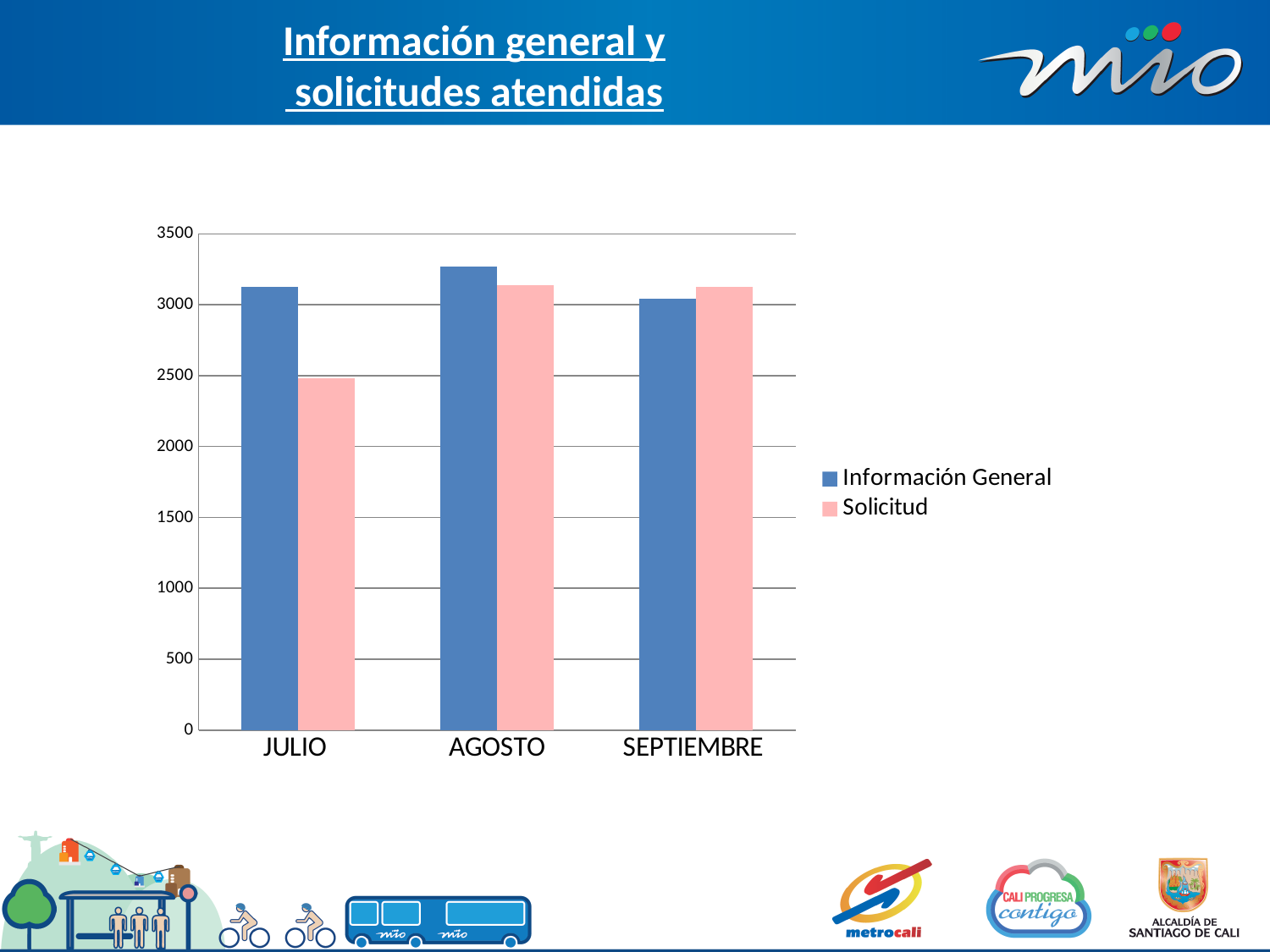

# Información general y solicitudes atendidas

### Chart

| Category | Información General | Solicitud |
|---|---|---|
| JULIO  | 3125.0 | 2484.0 |
| AGOSTO | 3269.0 | 3139.0 |
| SEPTIEMBRE  | 3041.0 | 3126.0 |